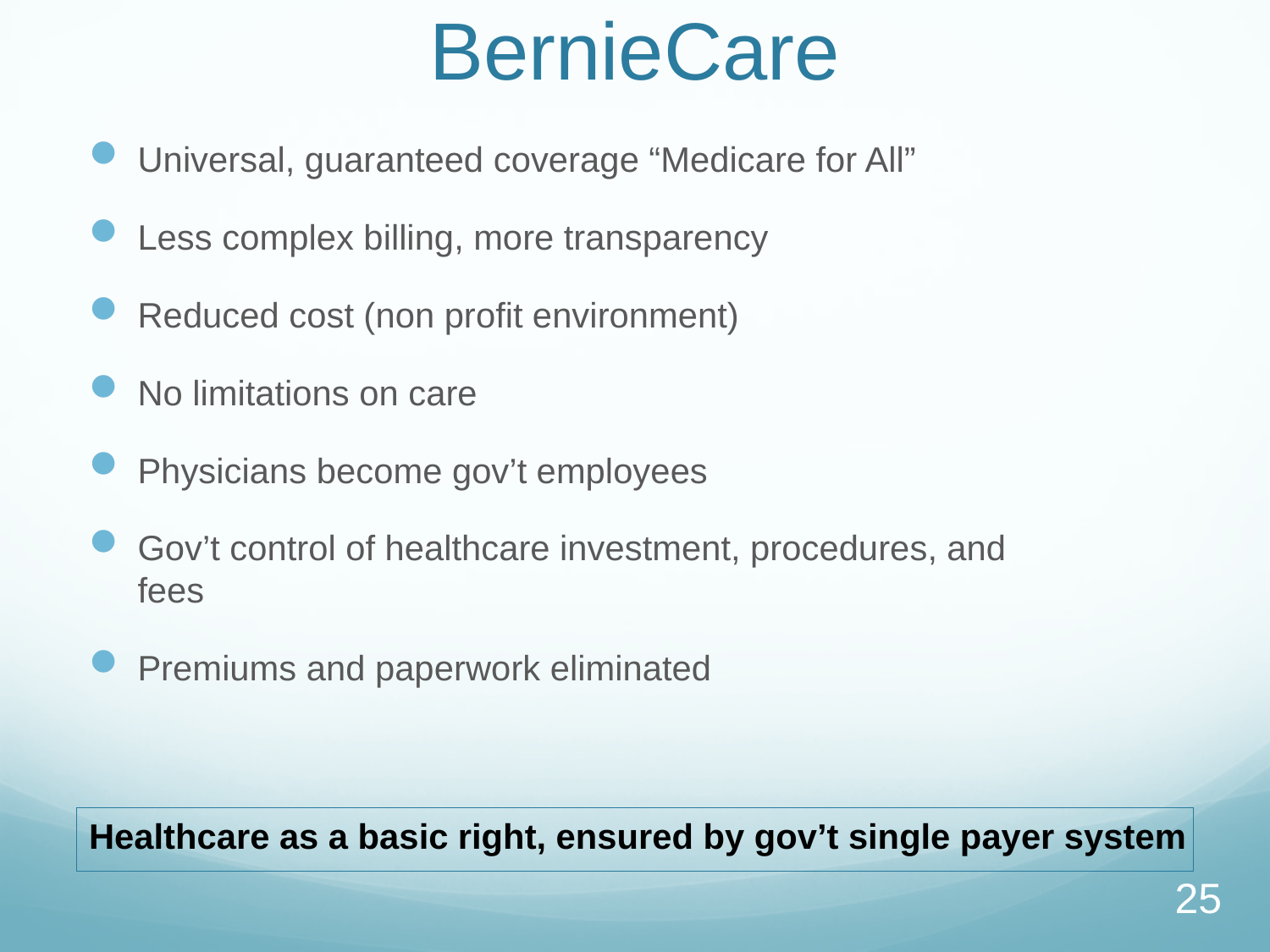

# BernieCare
Universal, guaranteed coverage “Medicare for All”
Less complex billing, more transparency
Reduced cost (non profit environment)
No limitations on care
Physicians become gov’t employees
Gov’t control of healthcare investment, procedures, and fees
Premiums and paperwork eliminated
Healthcare as a basic right, ensured by gov’t single payer system

25